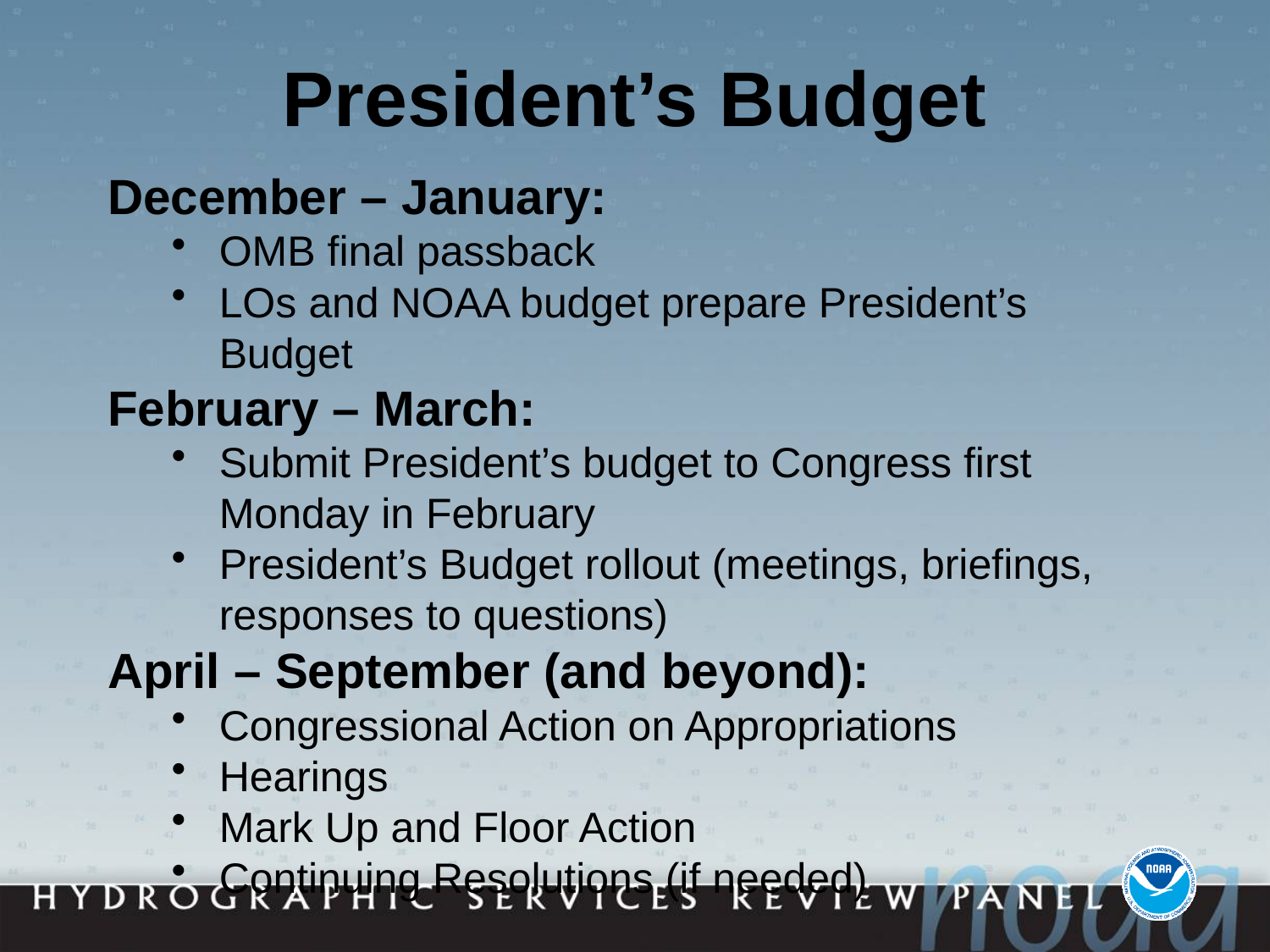

# President’s Budget
December – January:
OMB final passback
LOs and NOAA budget prepare President’s Budget
February – March:
Submit President’s budget to Congress first Monday in February
President’s Budget rollout (meetings, briefings, responses to questions)
April – September (and beyond):
Congressional Action on Appropriations
Hearings
Mark Up and Floor Action
Continuing Resolutions (if needed)